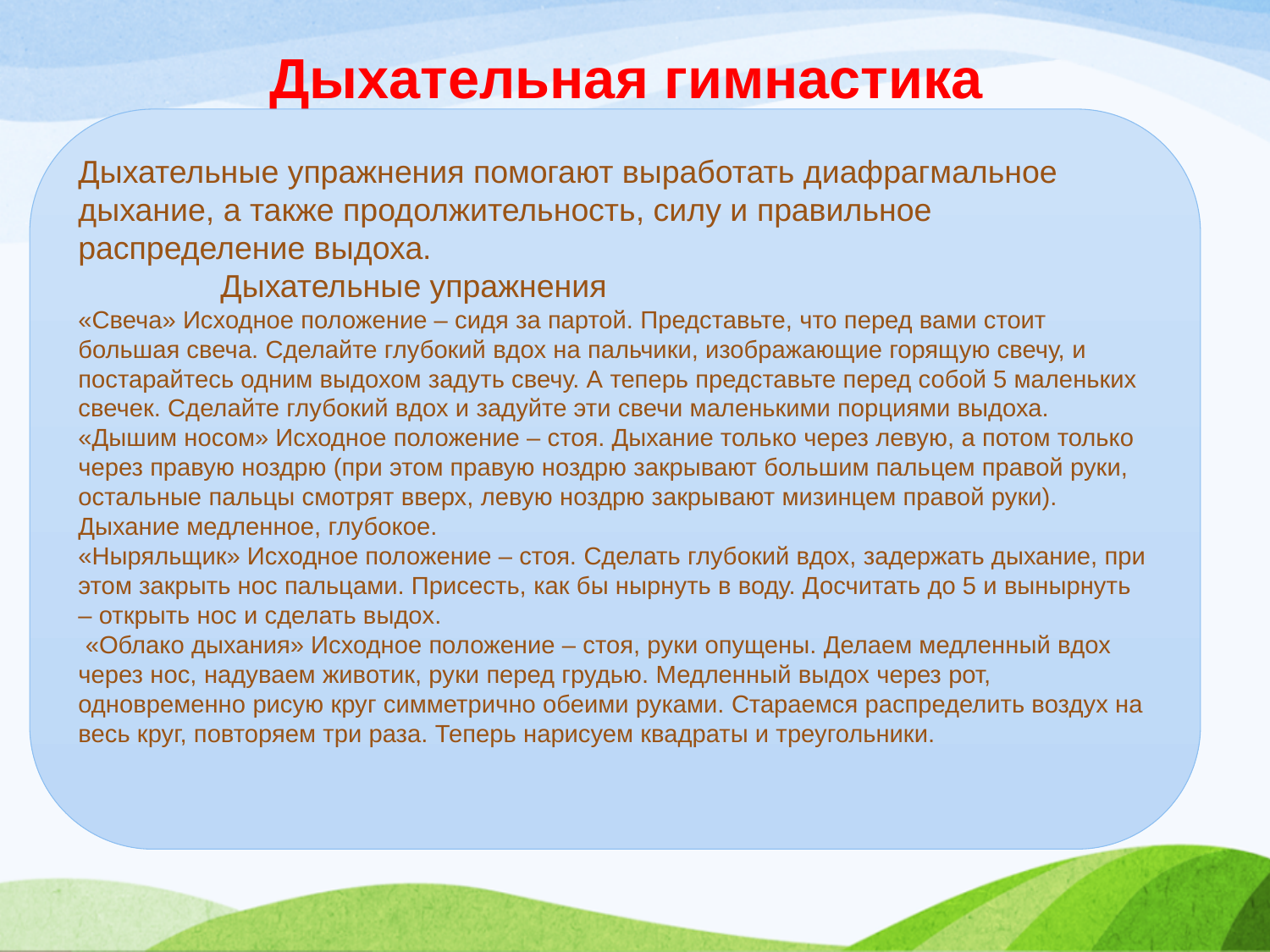

Дыхательная гимнастика
Дыхательные упражнения помогают выработать диафрагмальное дыхание, а также продолжительность, силу и правильное распределение выдоха.
                Дыхательные упражнения
«Свеча» Исходное положение – сидя за партой. Представьте, что перед вами стоит большая свеча. Сделайте глубокий вдох на пальчики, изображающие горящую свечу, и постарайтесь одним выдохом задуть свечу. А теперь представьте перед собой 5 маленьких свечек. Сделайте глубокий вдох и задуйте эти свечи маленькими порциями выдоха.
«Дышим носом» Исходное положение – стоя. Дыхание только через левую, а потом только через правую ноздрю (при этом правую ноздрю закрывают большим пальцем правой руки, остальные пальцы смотрят вверх, левую ноздрю закрывают мизинцем правой руки). Дыхание медленное, глубокое.
«Ныряльщик» Исходное положение – стоя. Сделать глубокий вдох, задержать дыхание, при этом закрыть нос пальцами. Присесть, как бы нырнуть в воду. Досчитать до 5 и вынырнуть – открыть нос и сделать выдох.
 «Облако дыхания» Исходное положение – стоя, руки опущены. Делаем медленный вдох через нос, надуваем животик, руки перед грудью. Медленный выдох через рот, одновременно рисую круг симметрично обеими руками. Стараемся распределить воздух на весь круг, повторяем три раза. Теперь нарисуем квадраты и треугольники.